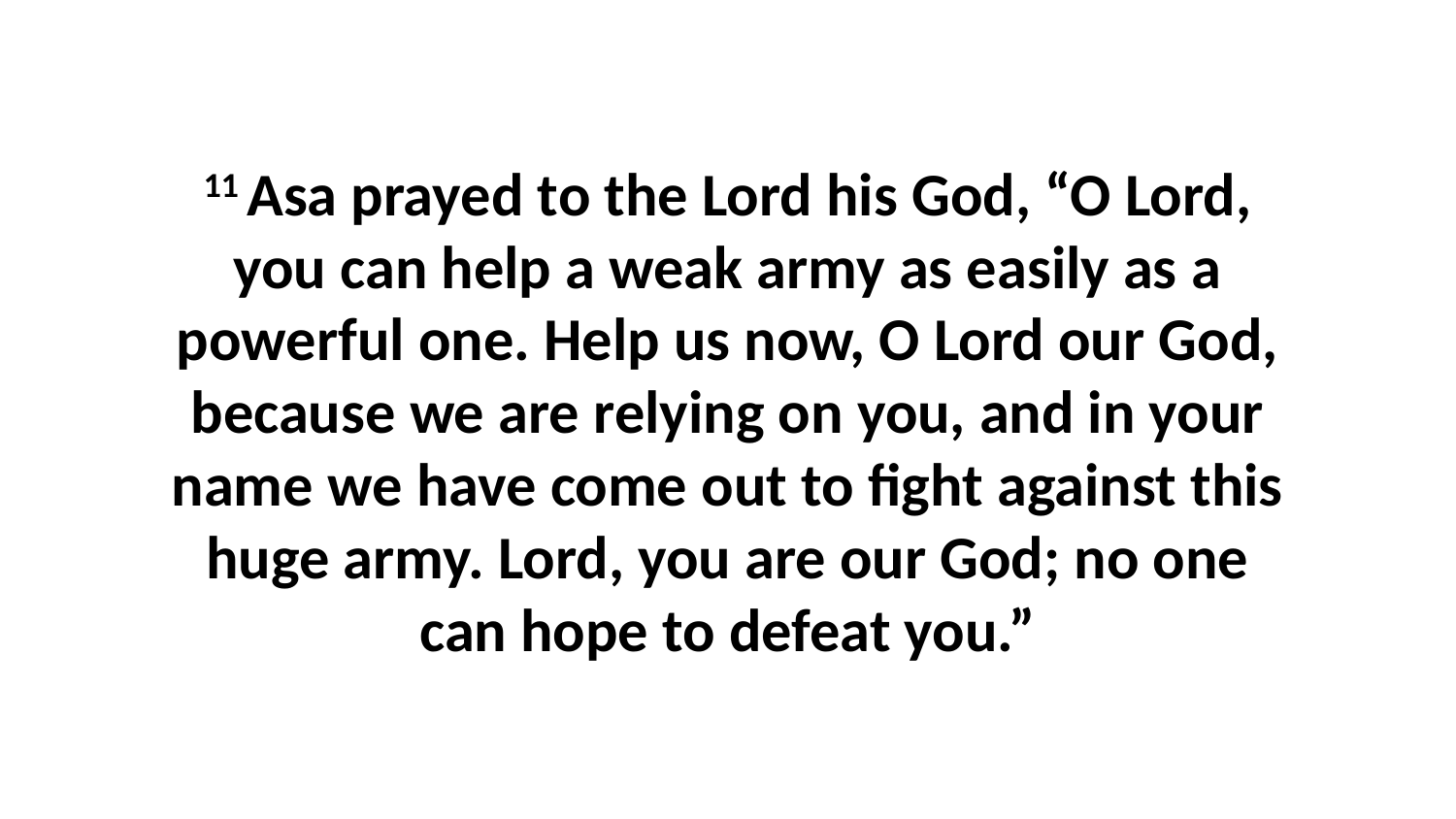

11 Asa prayed to the Lord his God, “O Lord, you can help a weak army as easily as a powerful one. Help us now, O Lord our God, because we are relying on you, and in your name we have come out to fight against this huge army. Lord, you are our God; no one can hope to defeat you.”